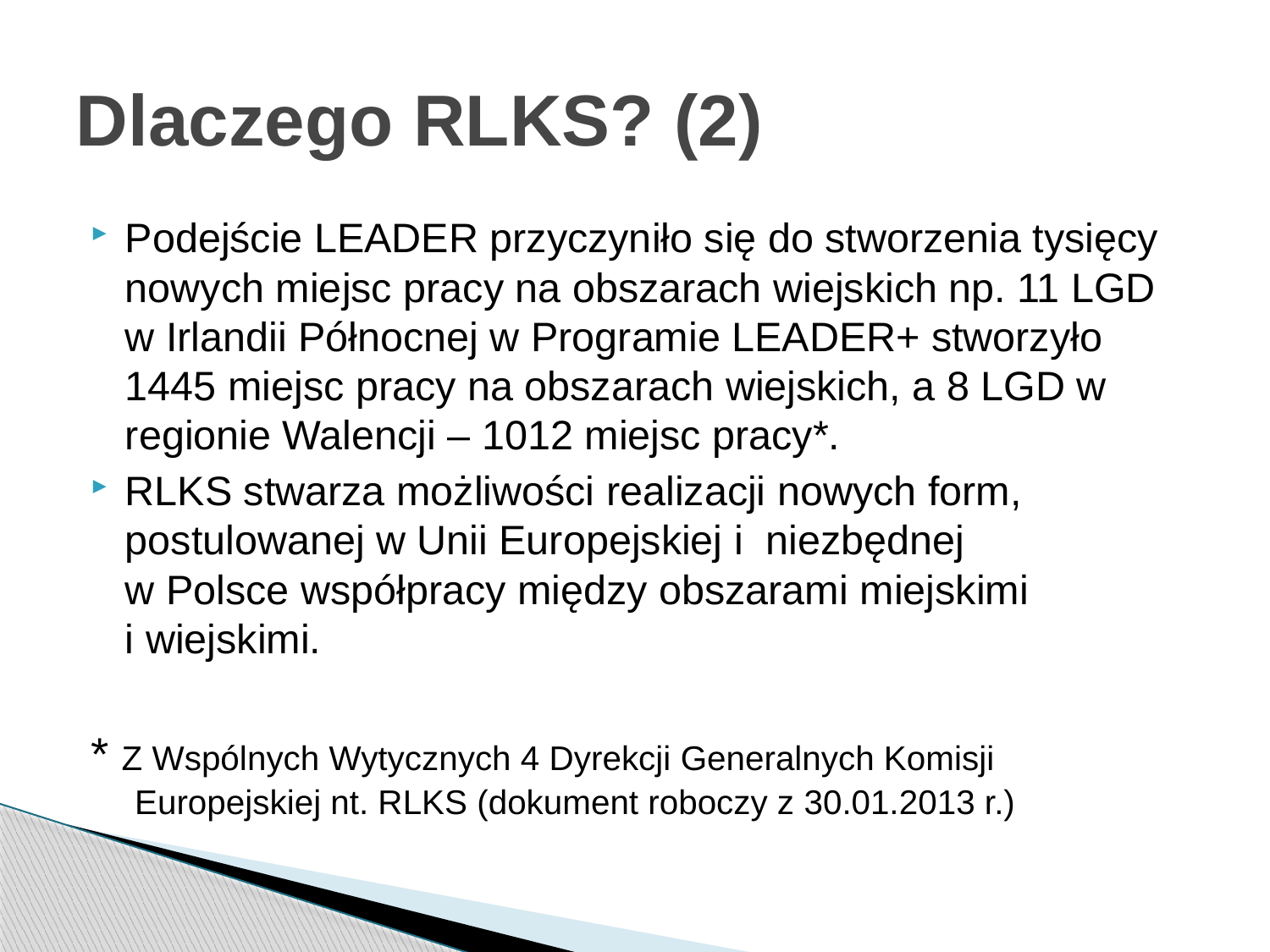

# Dlaczego RLKS? (2)
Podejście LEADER przyczyniło się do stworzenia tysięcy nowych miejsc pracy na obszarach wiejskich np. 11 LGD w Irlandii Północnej w Programie LEADER+ stworzyło 1445 miejsc pracy na obszarach wiejskich, a 8 LGD w regionie Walencji – 1012 miejsc pracy*.
RLKS stwarza możliwości realizacji nowych form, postulowanej w Unii Europejskiej i  niezbędnej
w Polsce współpracy między obszarami miejskimi
i wiejskimi.

* Z Wspólnych Wytycznych 4 Dyrekcji Generalnych Komisji
 Europejskiej nt. RLKS (dokument roboczy z 30.01.2013 r.)